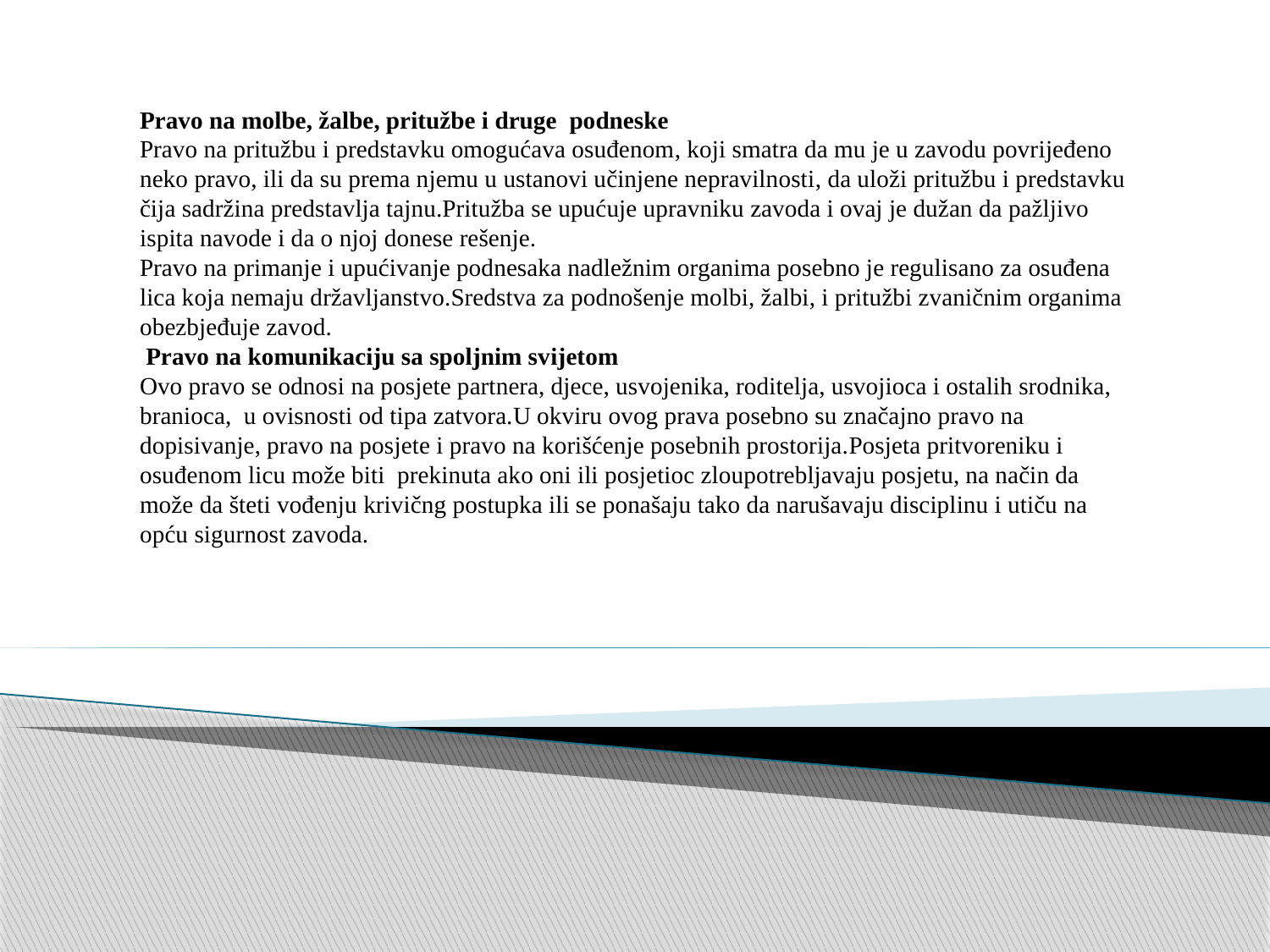

Pravo na molbe, žalbe, pritužbe i druge  podneske
Pravo na pritužbu i predstavku omogućava osuđenom, koji smatra da mu je u zavodu povrijeđeno neko pravo, ili da su prema njemu u ustanovi učinjene nepravilnosti, da uloži pritužbu i predstavku čija sadržina predstavlja tajnu.Pritužba se upućuje upravniku zavoda i ovaj je dužan da pažljivo ispita navode i da o njoj donese rešenje.
Pravo na primanje i upućivanje podnesaka nadležnim organima posebno je regulisano za osuđena lica koja nemaju državljanstvo.Sredstva za podnošenje molbi, žalbi, i pritužbi zvaničnim organima obezbjeđuje zavod.
 Pravo na komunikaciju sa spoljnim svijetom
Ovo pravo se odnosi na posjete partnera, djece, usvojenika, roditelja, usvojioca i ostalih srodnika, branioca,  u ovisnosti od tipa zatvora.U okviru ovog prava posebno su značajno pravo na dopisivanje, pravo na posjete i pravo na korišćenje posebnih prostorija.Posjeta pritvoreniku i osuđenom licu može biti  prekinuta ako oni ili posjetioc zloupotrebljavaju posjetu, na način da može da šteti vođenju krivičng postupka ili se ponašaju tako da narušavaju disciplinu i utiču na opću sigurnost zavoda.